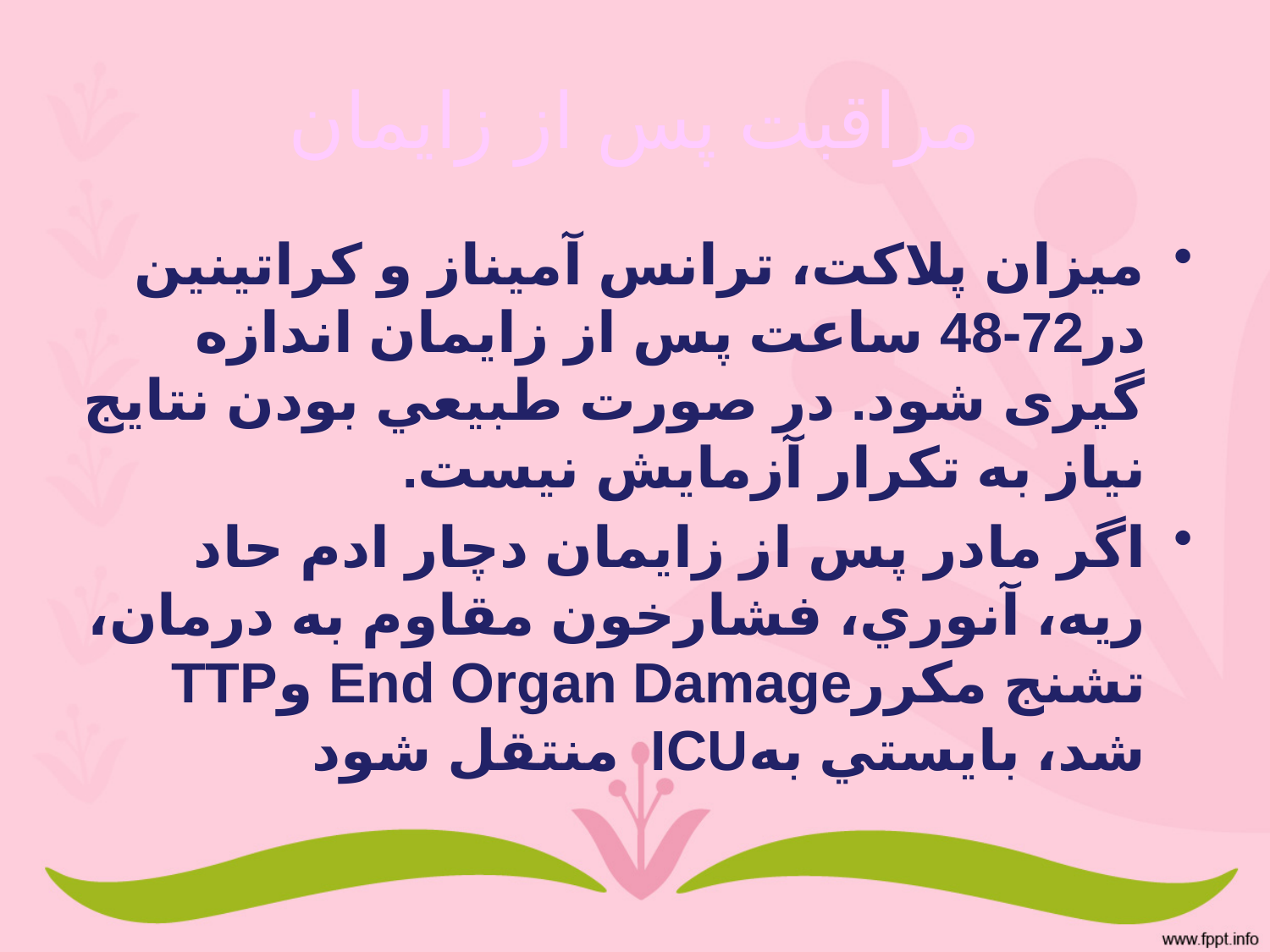

# مراقبت پس از زایمان
ميزان پلاكت، ترانس آميناز و كراتينين در72-48 ساعت پس از زایمان اندازه گيری شود. در صورت طبيعي بودن نتایج نياز به تکرار آزمایش نيست.
اگر مادر پس از زايمان دچار ادم حاد ريه، آنوري، فشارخون مقاوم به درمان، تشنج مكررEnd Organ Damage وTTP شد، بايستي بهICU  منتقل شود